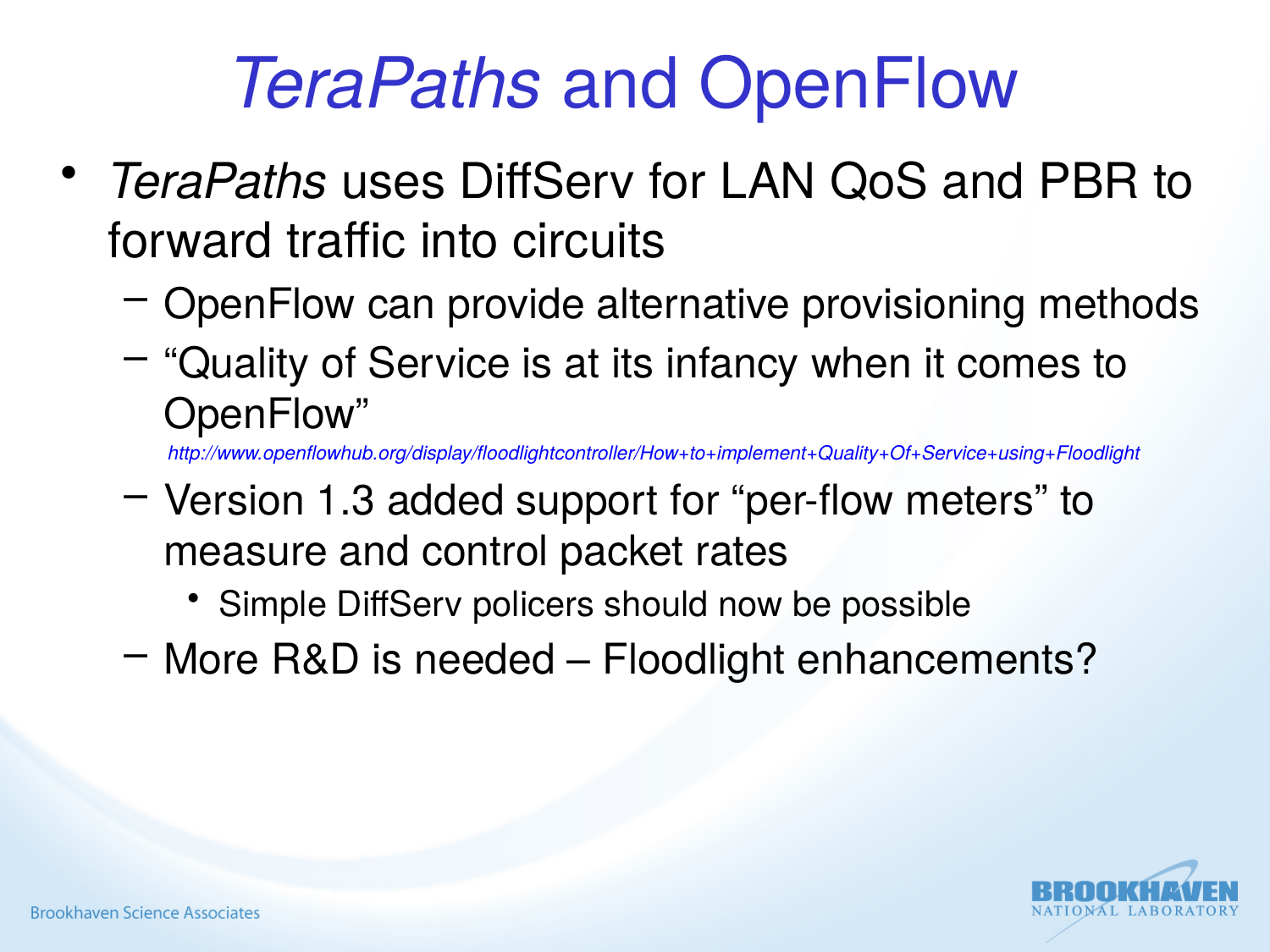

# TeraPaths and OpenFlow
TeraPaths uses DiffServ for LAN QoS and PBR to forward traffic into circuits
OpenFlow can provide alternative provisioning methods
“Quality of Service is at its infancy when it comes to OpenFlow”
        http://www.openflowhub.org/display/floodlightcontroller/How+to+implement+Quality+Of+Service+using+Floodlight
Version 1.3 added support for “per-flow meters” to measure and control packet rates
Simple DiffServ policers should now be possible
More R&D is needed – Floodlight enhancements?